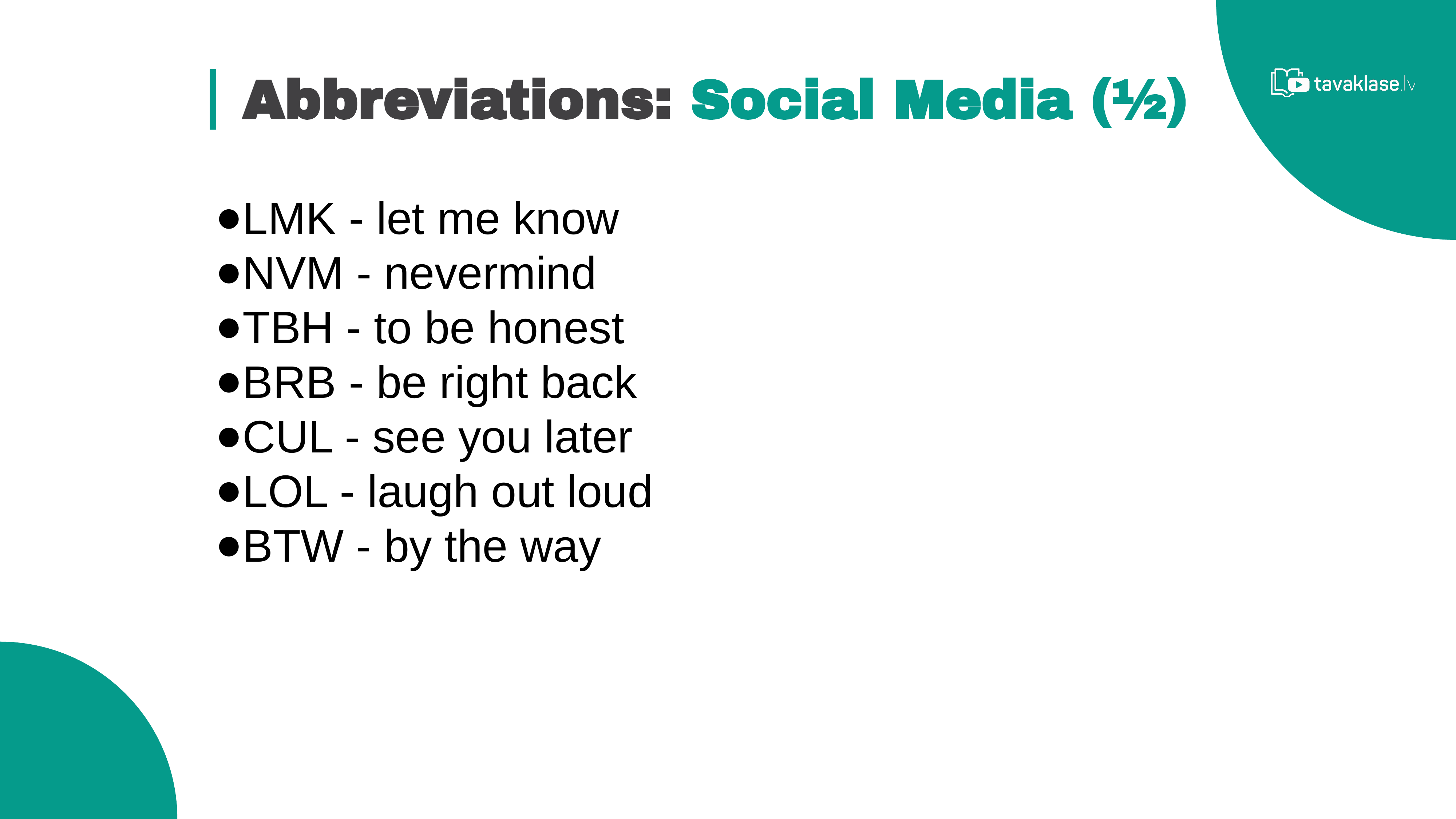

Abbreviations: Social Media (½)
LMK - let me know
NVM - nevermind
TBH - to be honest
BRB - be right back
CUL - see you later
LOL - laugh out loud
BTW - by the way